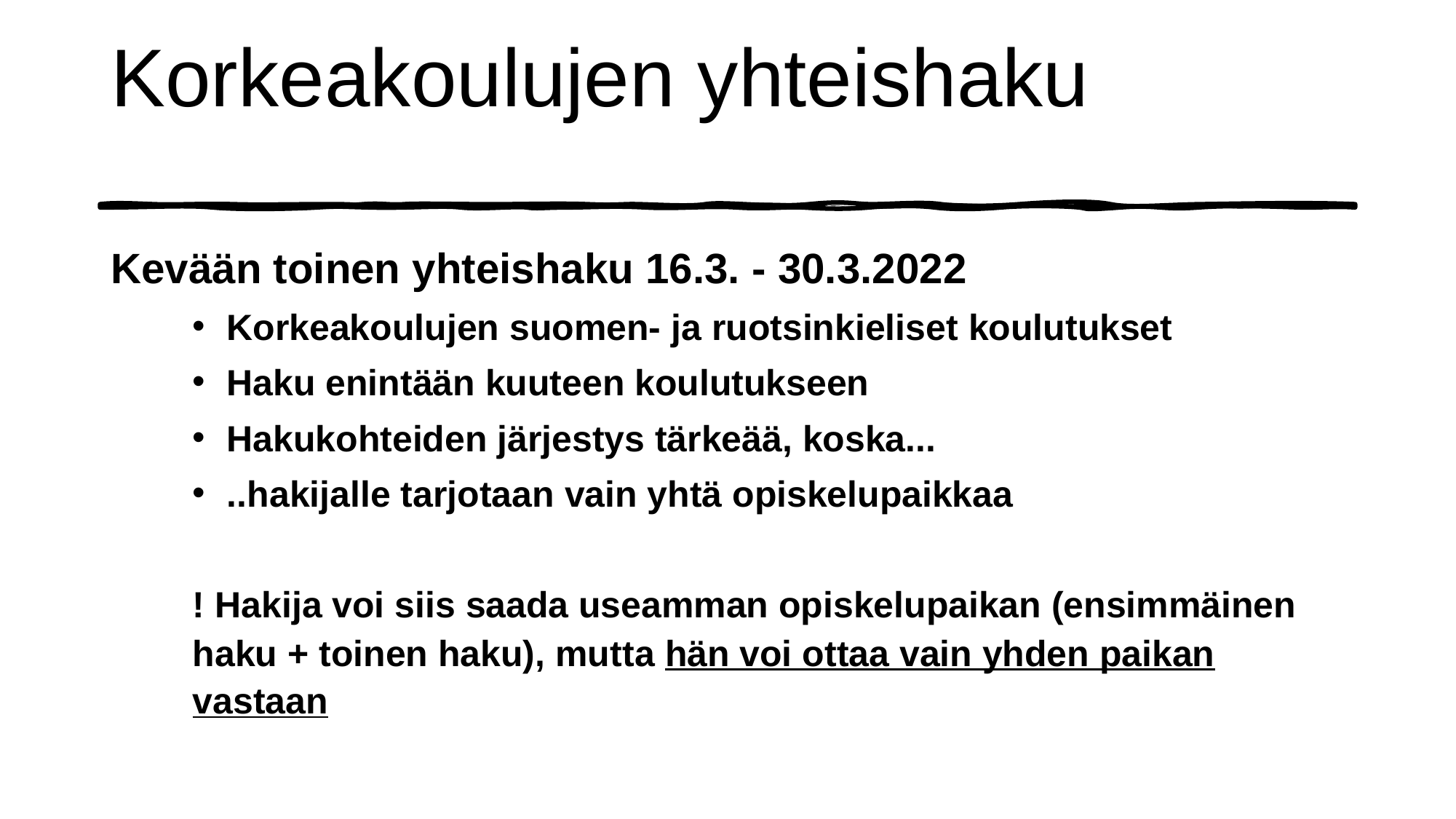

# Korkeakoulujen yhteishaku

Kevään toinen yhteishaku 16.3. - 30.3.2022
Korkeakoulujen suomen- ja ruotsinkieliset koulutukset
Haku enintään kuuteen koulutukseen
Hakukohteiden järjestys tärkeää, koska...
..hakijalle tarjotaan vain yhtä opiskelupaikkaa

! Hakija voi siis saada useamman opiskelupaikan (ensimmäinen haku + toinen haku), mutta hän voi ottaa vain yhden paikan vastaan